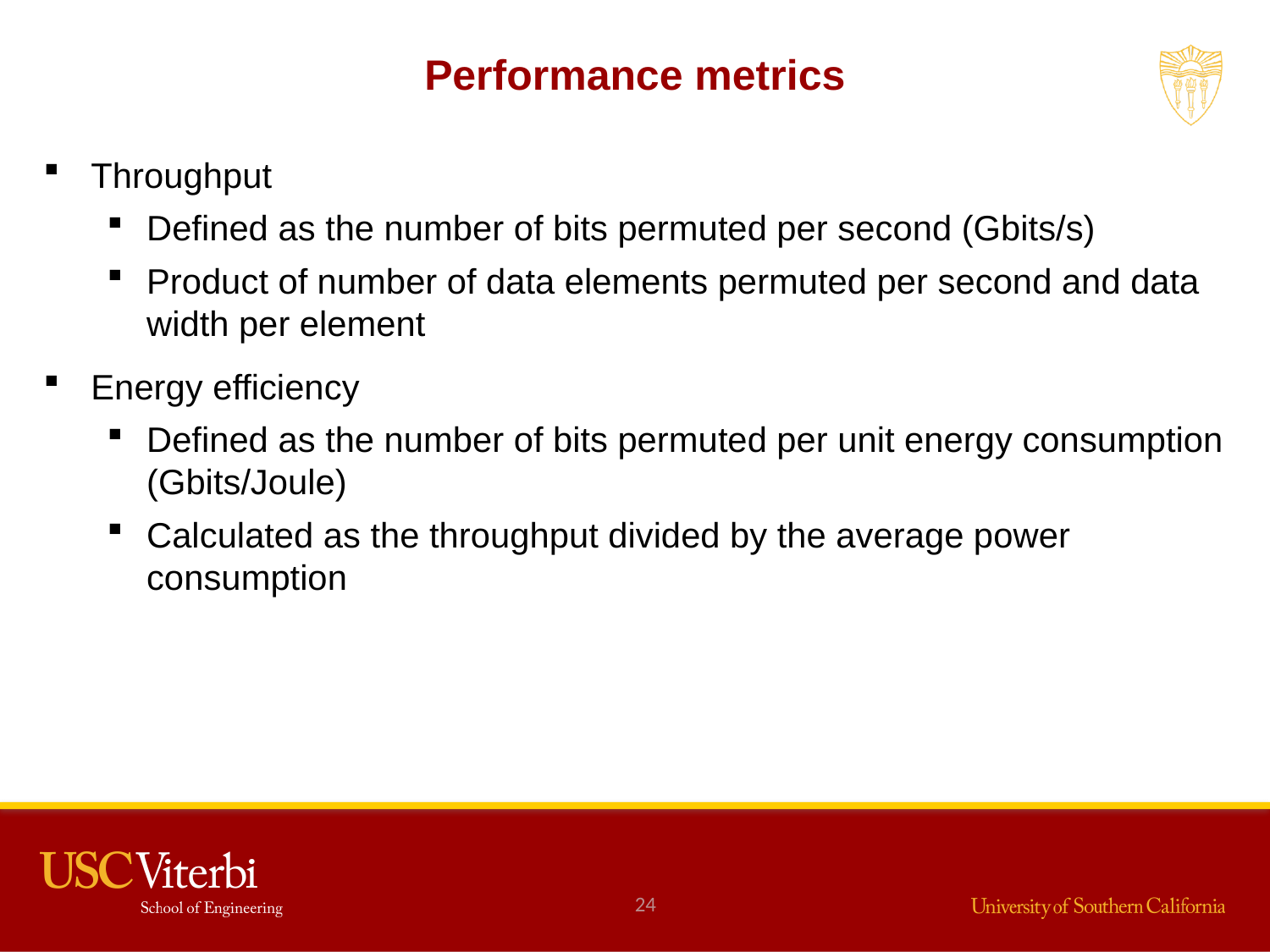

Performance metrics
Throughput
Defined as the number of bits permuted per second (Gbits/s)
Product of number of data elements permuted per second and data width per element
Energy efficiency
Defined as the number of bits permuted per unit energy consumption (Gbits/Joule)
Calculated as the throughput divided by the average power consumption
24